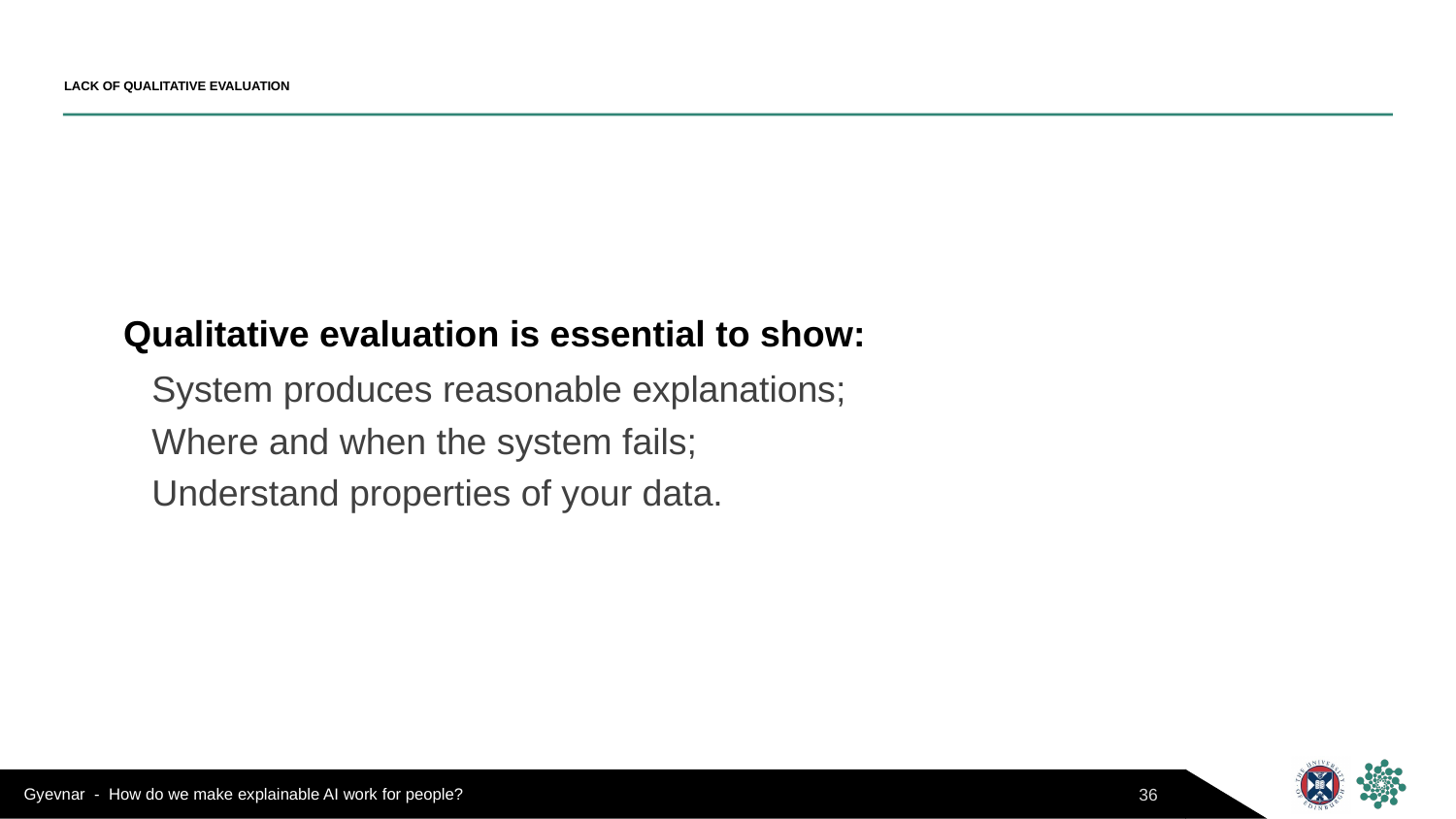

# LACK OF QUALITATIVE EVALUATION

Qualitative evaluation is essential to show:
System produces reasonable explanations;
Where and when the system fails;
Understand properties of your data.
36